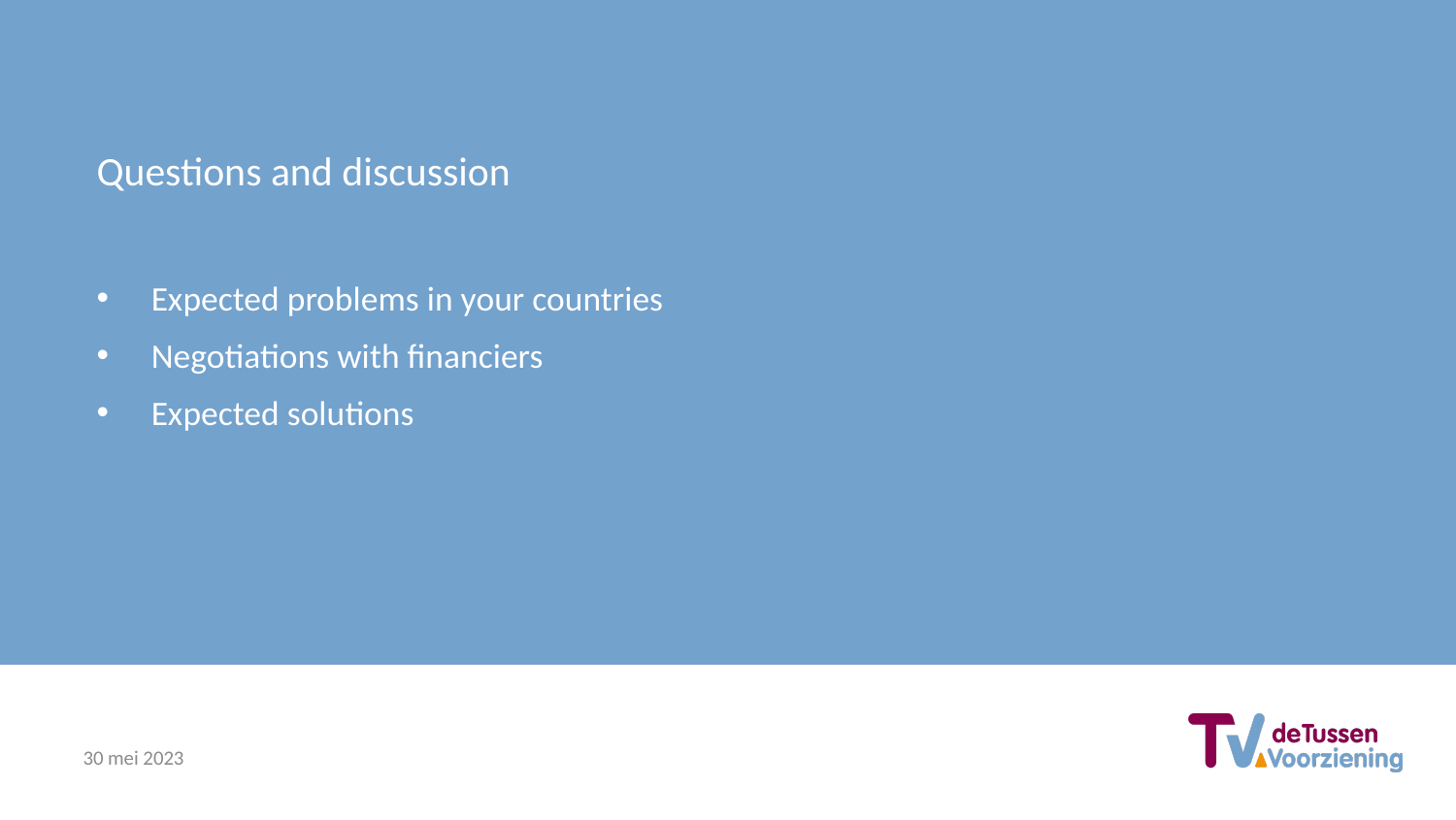

Questions and discussion

Expected problems in your countries
Negotiations with financiers
Expected solutions

30 mei 2023